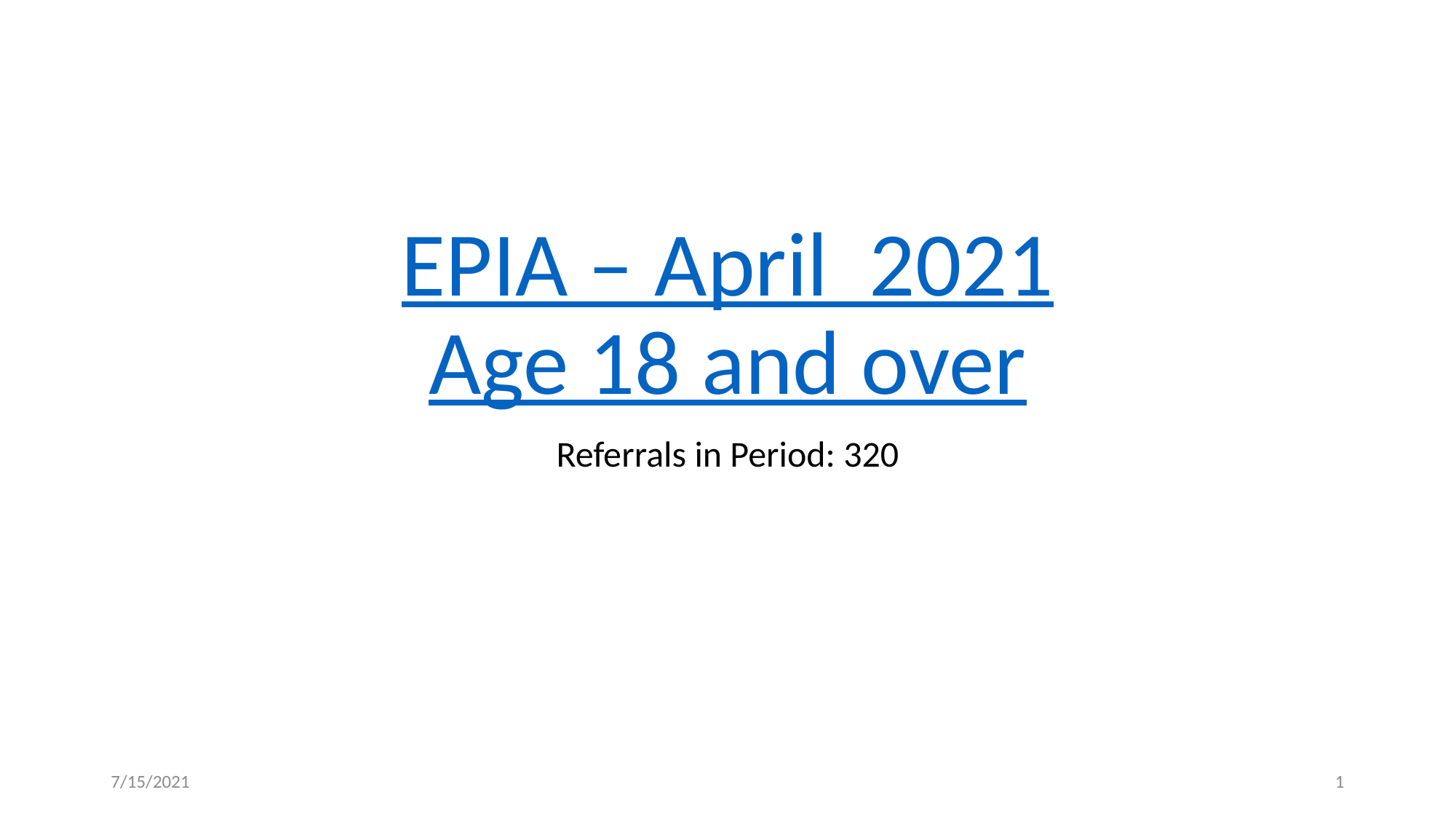

# EPIA – April  2021 Age 18 and over
Referrals in Period: 320
7/15/2021
1